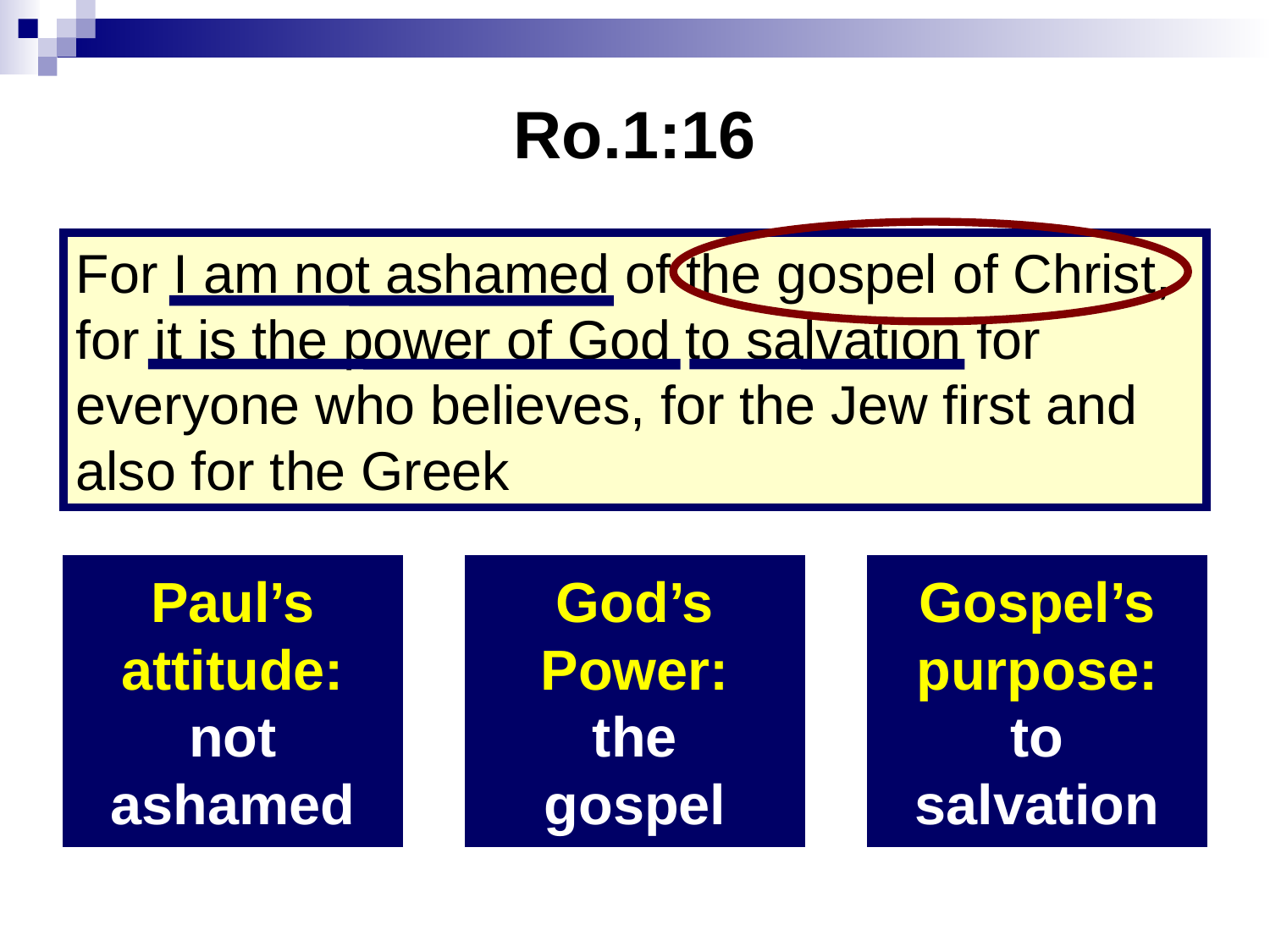

# Ro.1:16

For I am not ashamed of the gospel of Christ, for it is the power of God to salvation for everyone who believes, for the Jew first and also for the Greek

Paul’s
attitude:
not
ashamed
God’s
Power:
the
gospel
Gospel’s
purpose:
to
salvation